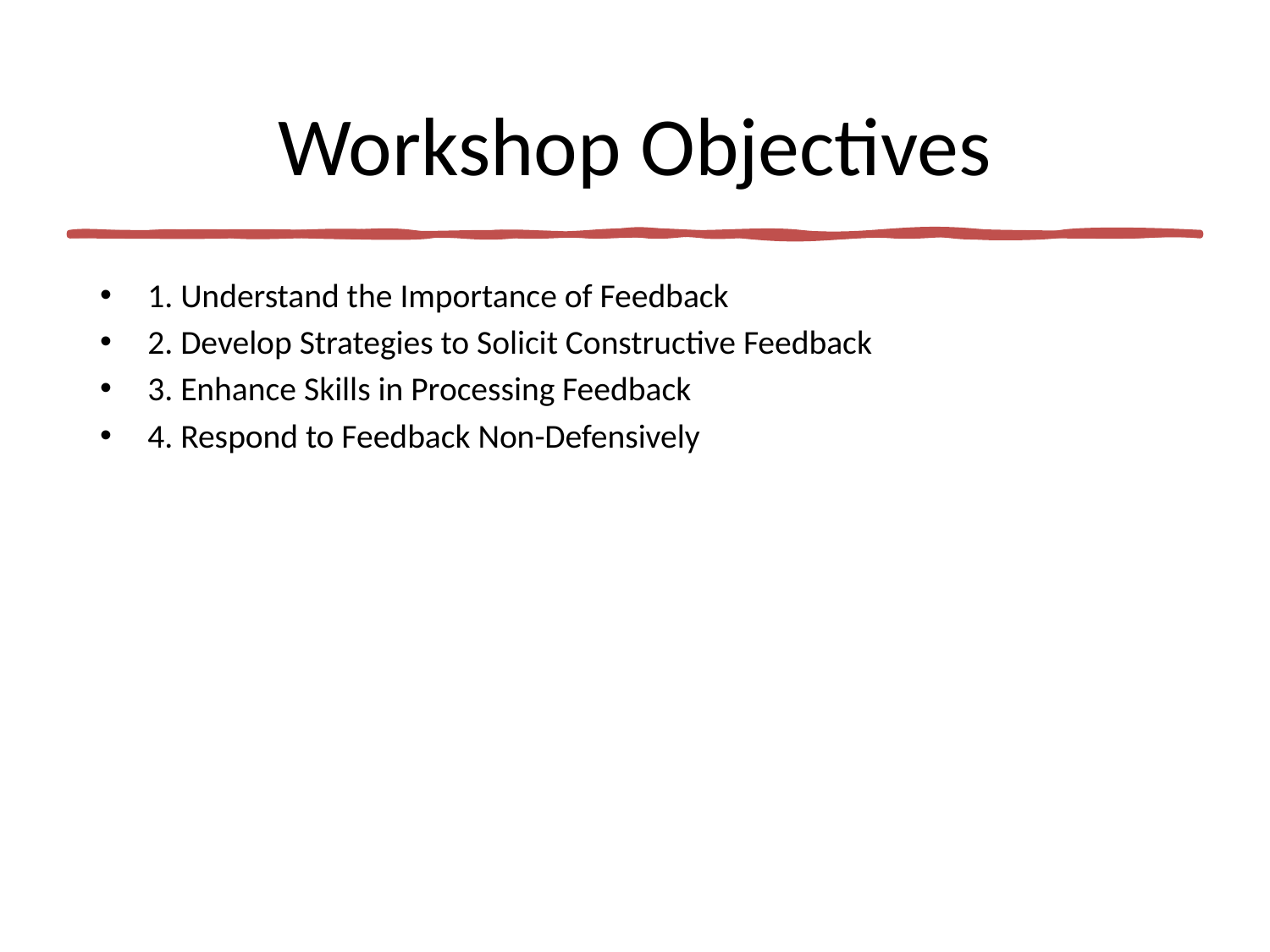

# Workshop Objectives

1. Understand the Importance of Feedback
2. Develop Strategies to Solicit Constructive Feedback
3. Enhance Skills in Processing Feedback
4. Respond to Feedback Non-Defensively